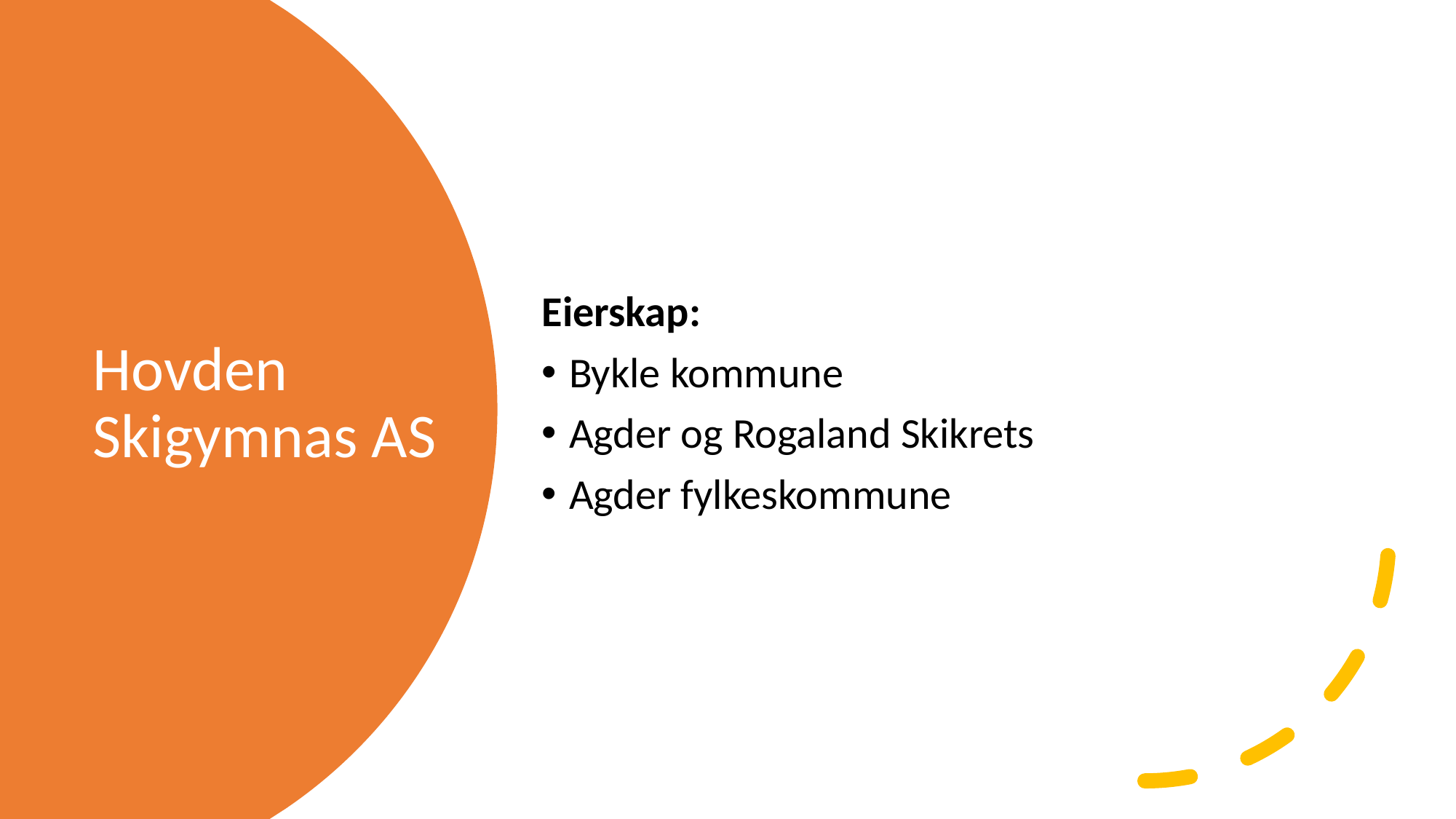

Eierskap:
Bykle kommune
Agder og Rogaland Skikrets
Agder fylkeskommune
# Hovden Skigymnas AS